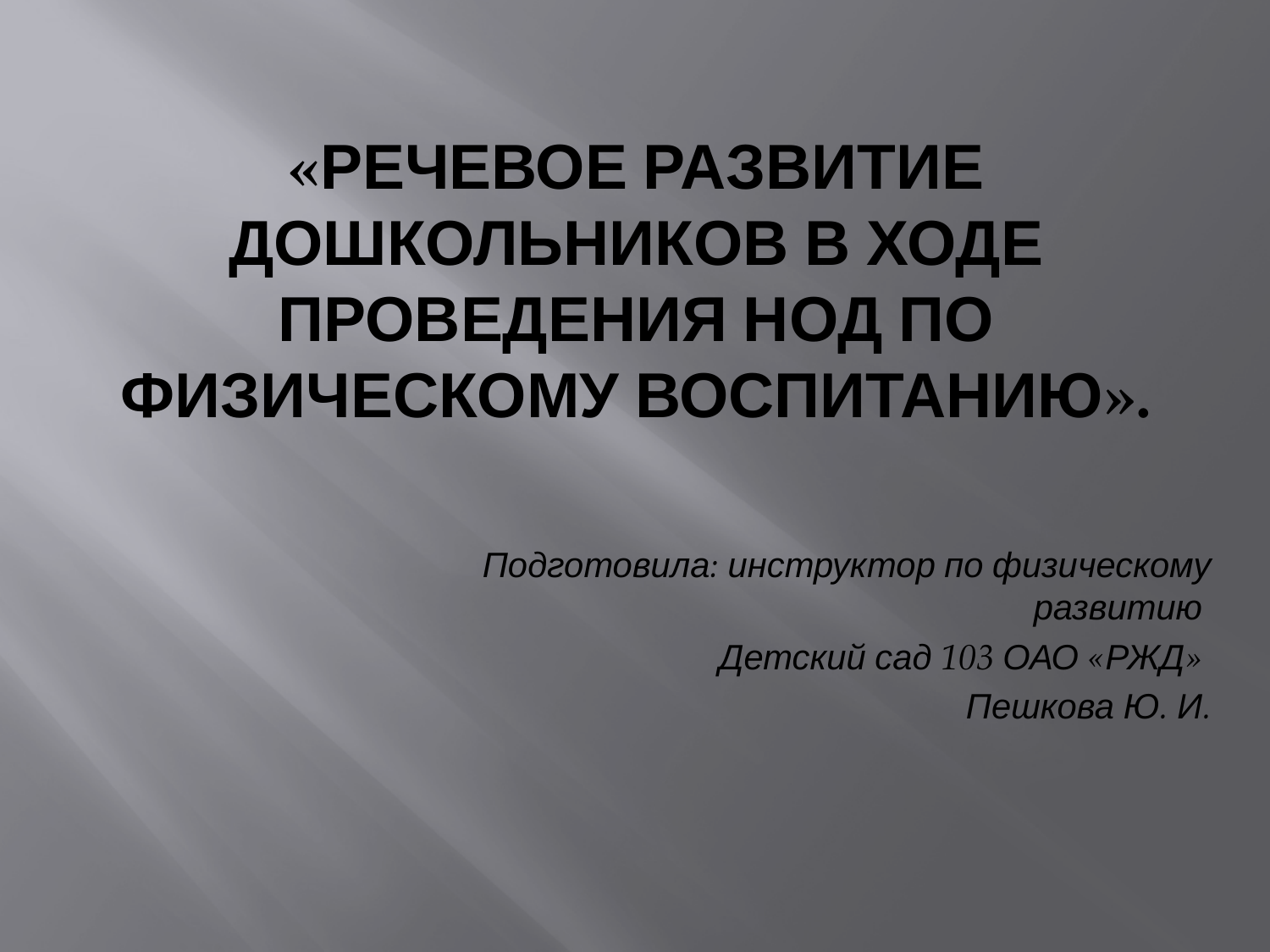

# «Речевое развитие дошкольников в ходе проведения НОД по физическому воспитанию».
Подготовила: инструктор по физическому развитию
Детский сад 103 ОАО «РЖД»
Пешкова Ю. И.